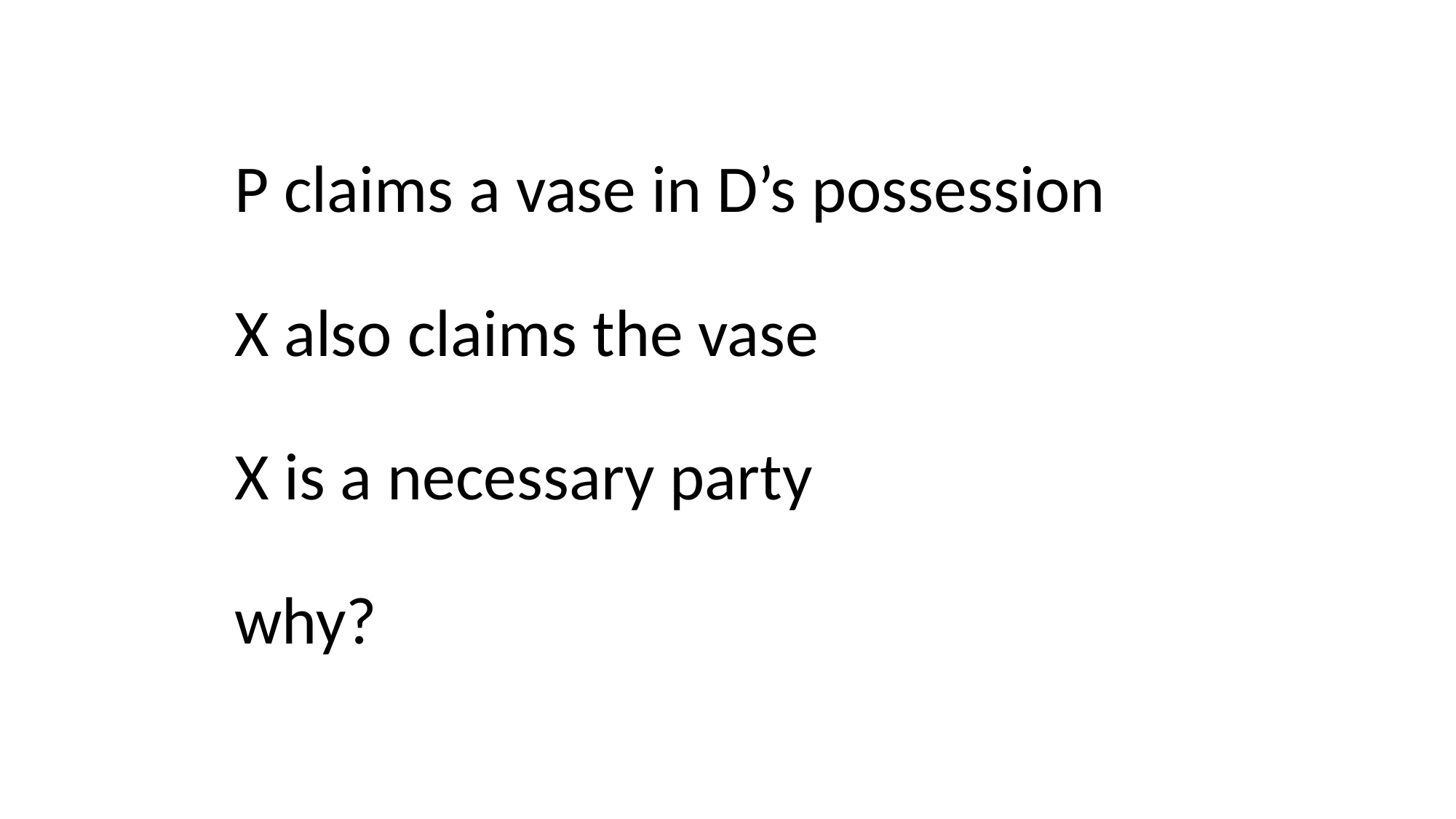

# P claims a vase in D’s possession X also claims the vase X is a necessary party why?